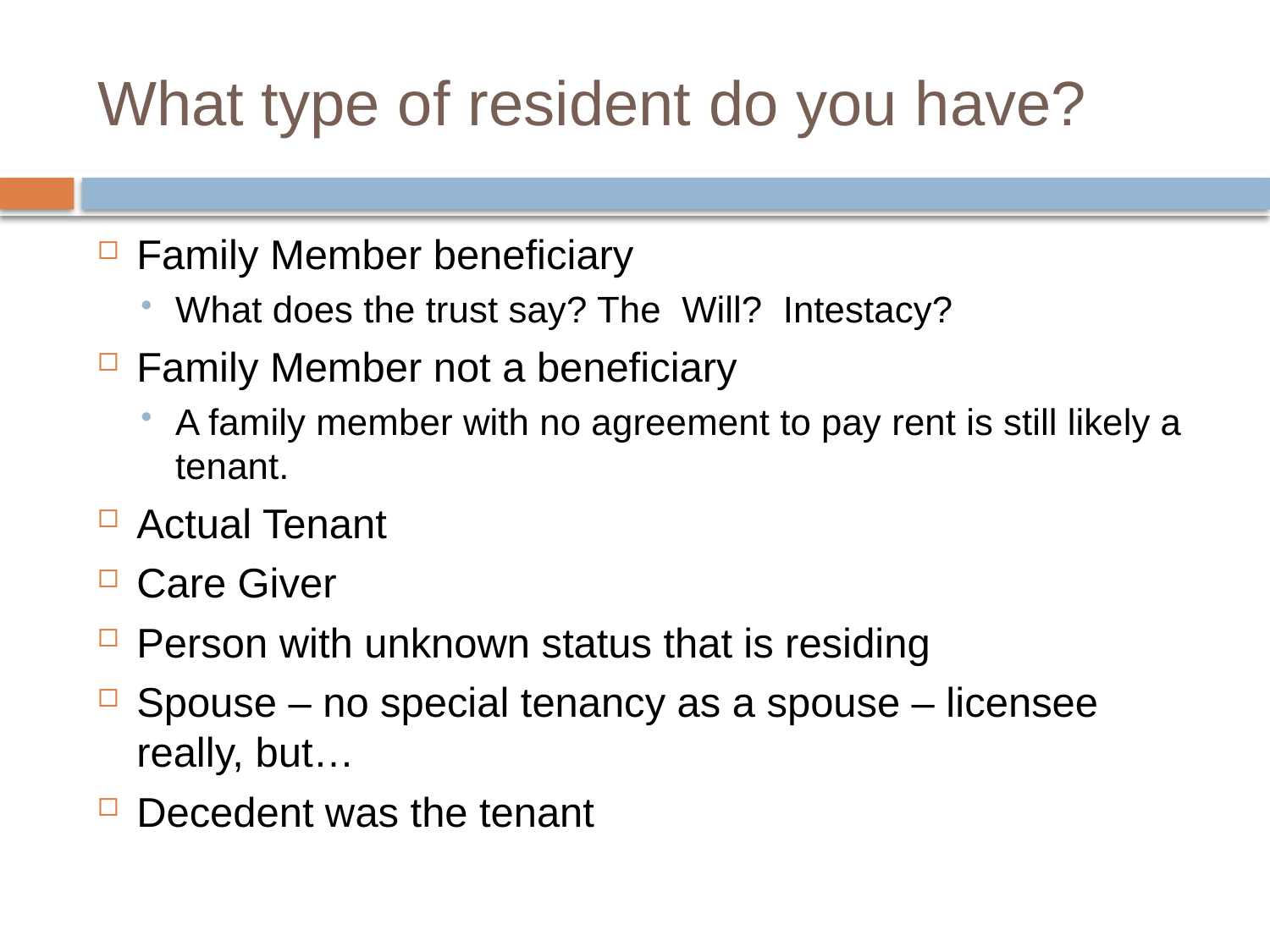

# What type of resident do you have?
Family Member beneficiary
What does the trust say? The  Will?  Intestacy?
Family Member not a beneficiary
A family member with no agreement to pay rent is still likely a tenant.
Actual Tenant
Care Giver
Person with unknown status that is residing
Spouse – no special tenancy as a spouse – licensee really, but…
Decedent was the tenant